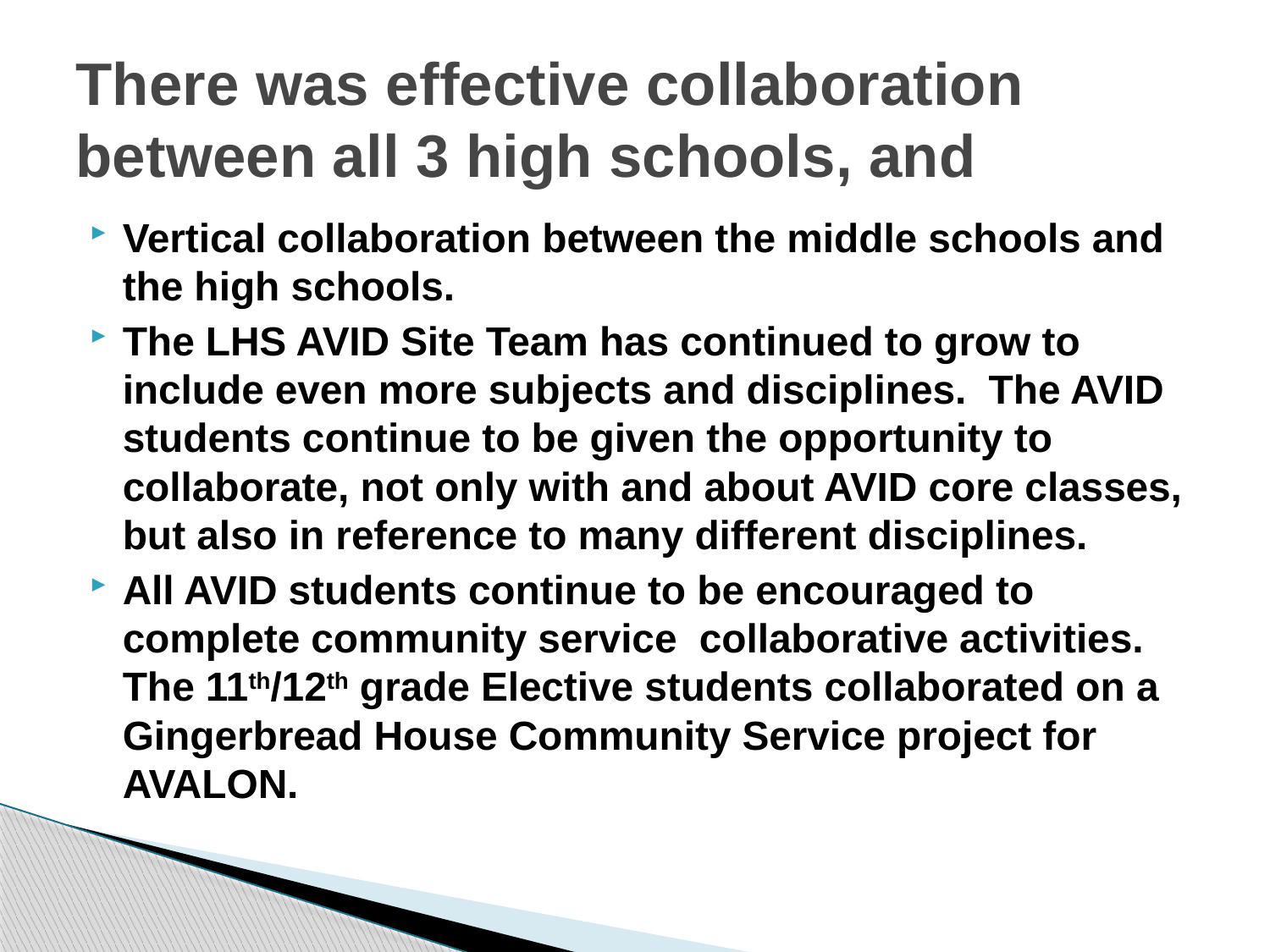

# There was effective collaboration between all 3 high schools, and
Vertical collaboration between the middle schools and the high schools.
The LHS AVID Site Team has continued to grow to include even more subjects and disciplines.  The AVID students continue to be given the opportunity to collaborate, not only with and about AVID core classes, but also in reference to many different disciplines.
All AVID students continue to be encouraged to complete community service  collaborative activities.  The 11th/12th grade Elective students collaborated on a Gingerbread House Community Service project for AVALON.